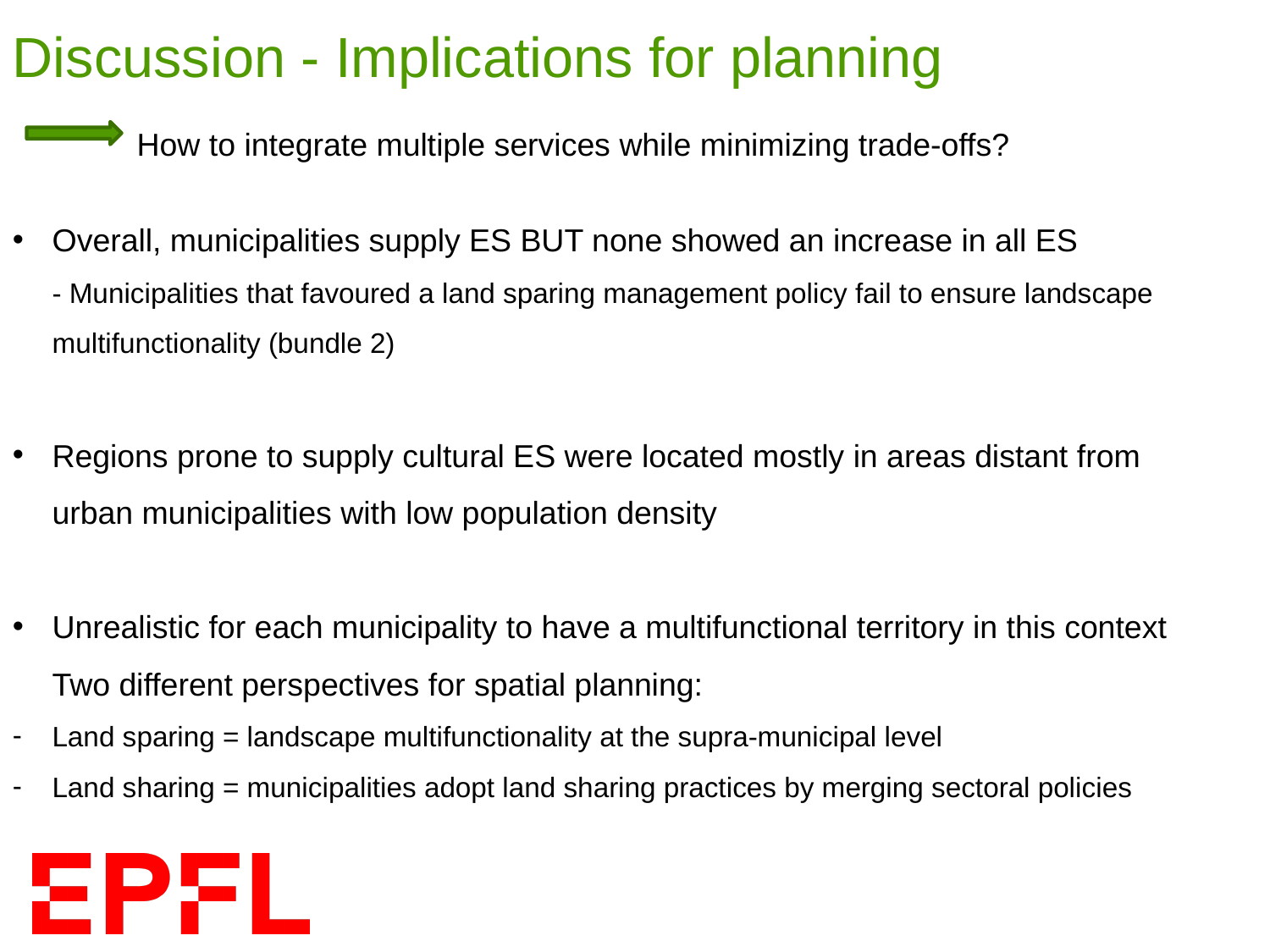

Discussion - Implications for planning

              How to integrate multiple services while minimizing trade-offs?
Overall, municipalities supply ES BUT none showed an increase in all ES
- Municipalities that favoured a land sparing management policy fail to ensure landscape multifunctionality (bundle 2)
Regions prone to supply cultural ES were located mostly in areas distant from urban municipalities with low population density
Unrealistic for each municipality to have a multifunctional territory in this context
Two different perspectives for spatial planning:
Land sparing = landscape multifunctionality at the supra-municipal level
Land sharing = municipalities adopt land sharing practices by merging sectoral policies